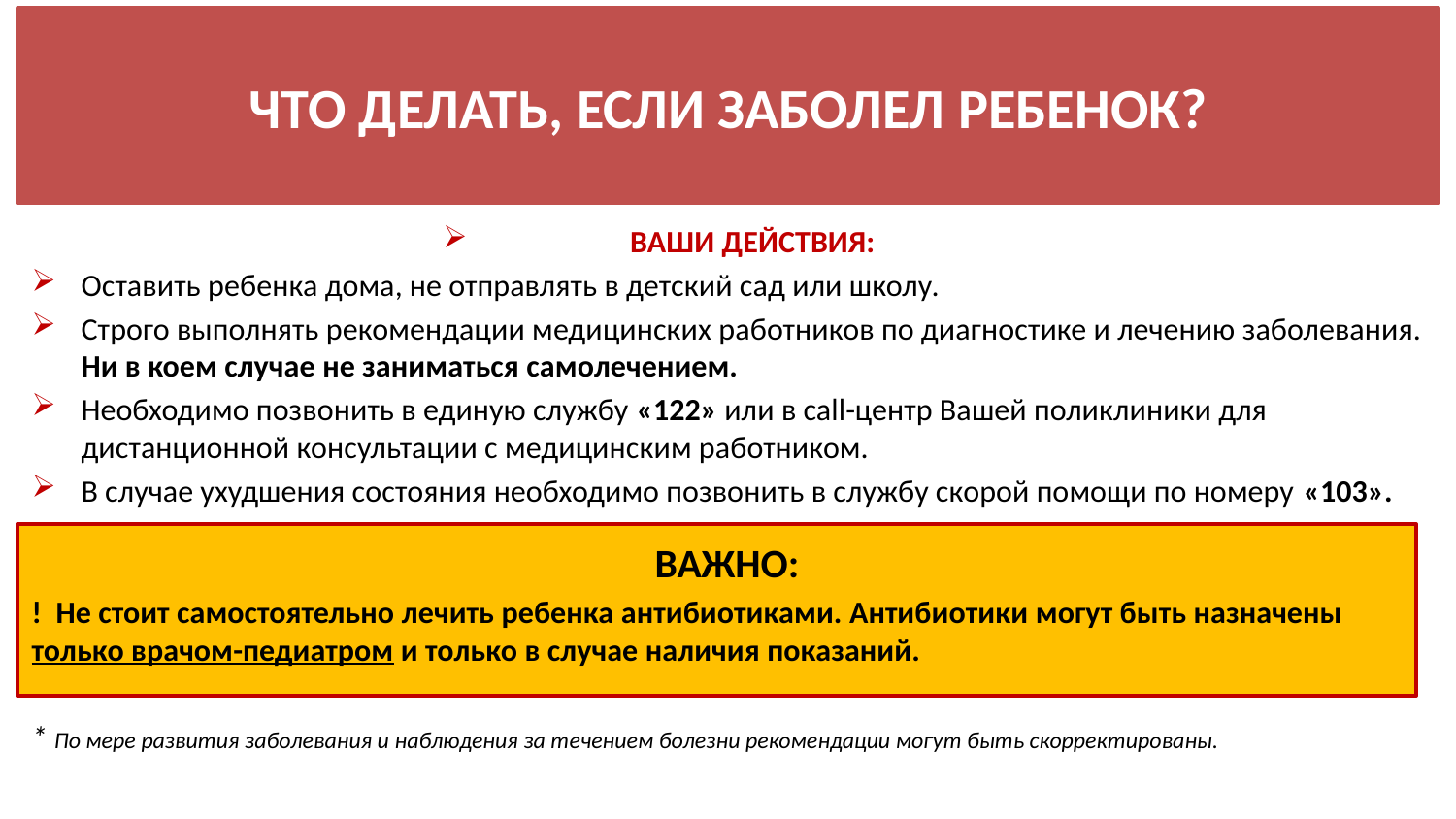

# ЧТО ДЕЛАТЬ, ЕСЛИ ЗАБОЛЕЛ РЕБЕНОК?
ВАШИ ДЕЙСТВИЯ:
Оставить ребенка дома, не отправлять в детский сад или школу.
Строго выполнять рекомендации медицинских работников по диагностике и лечению заболевания. Ни в коем случае не заниматься самолечением.
Необходимо позвонить в единую службу «122» или в call-центр Вашей поликлиники для дистанционной консультации с медицинским работником.
В случае ухудшения состояния необходимо позвонить в службу скорой помощи по номеру «103».

 ВАЖНО:
!  Не стоит самостоятельно лечить ребенка антибиотиками. Антибиотики могут быть назначены только врачом-педиатром и только в случае наличия показаний.

* По мере развития заболевания и наблюдения за течением болезни рекомендации могут быть скорректированы.